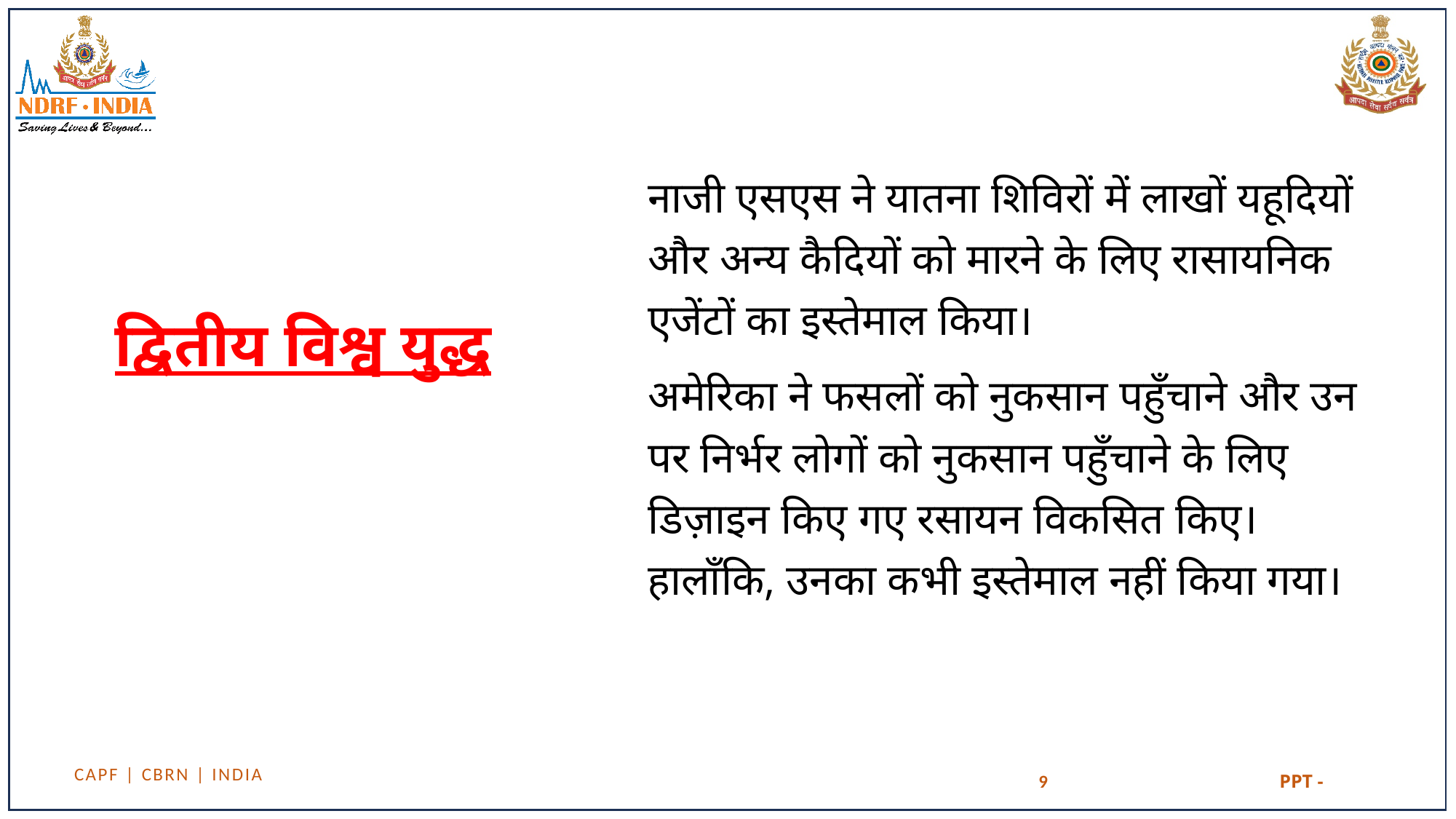

नाजी एसएस ने यातना शिविरों में लाखों यहूदियों और अन्य कैदियों को मारने के लिए रासायनिक एजेंटों का इस्तेमाल किया।
अमेरिका ने फसलों को नुकसान पहुँचाने और उन पर निर्भर लोगों को नुकसान पहुँचाने के लिए डिज़ाइन किए गए रसायन विकसित किए। हालाँकि, उनका कभी इस्तेमाल नहीं किया गया।

# द्वितीय विश्व युद्ध

9